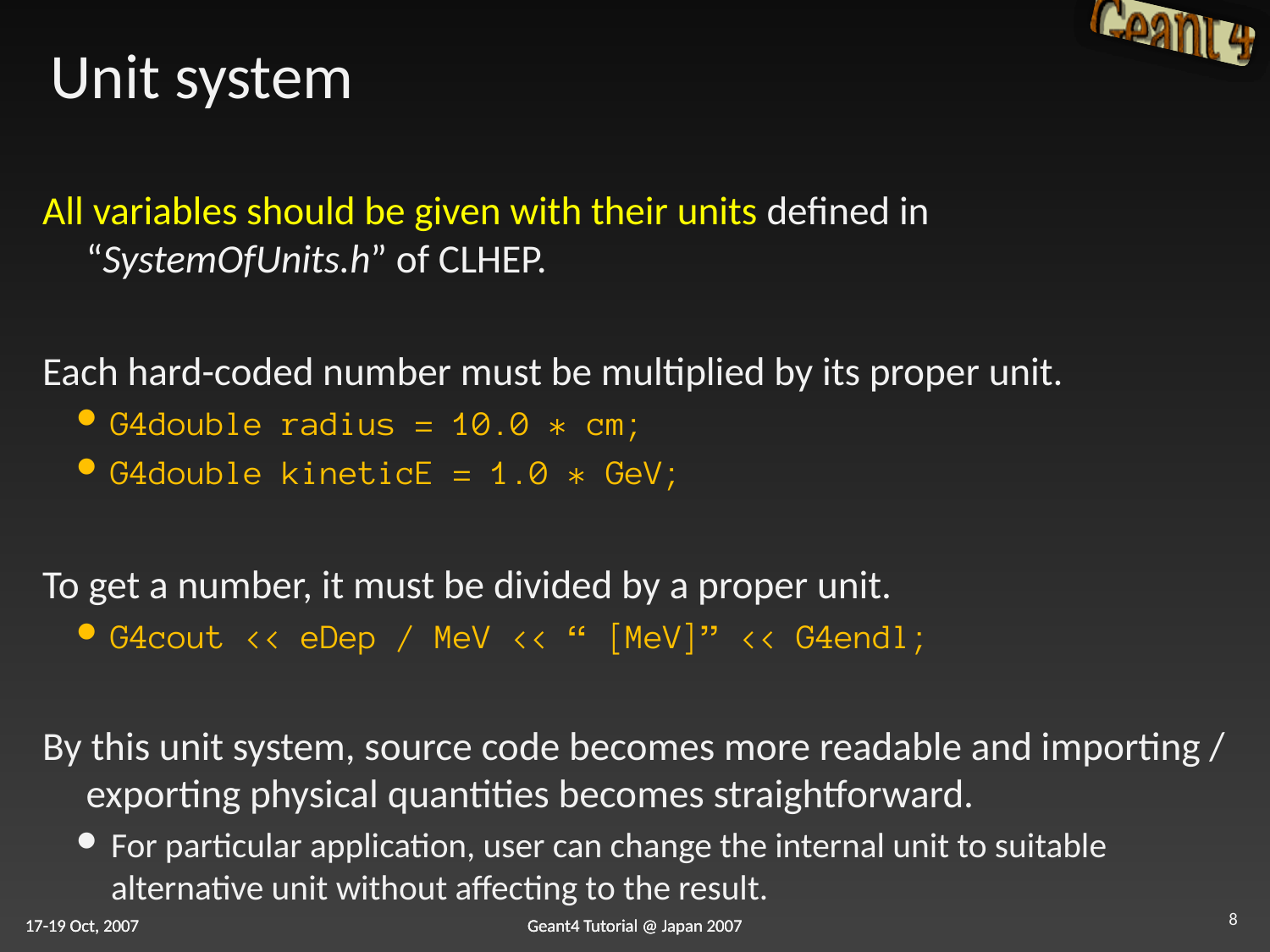

# Unit system
All variables should be given with their units defined in “SystemOfUnits.h” of CLHEP.

Each hard-coded number must be multiplied by its proper unit.
G4double radius = 10.0 * cm;
G4double kineticE = 1.0 * GeV;

To get a number, it must be divided by a proper unit.
G4cout << eDep / MeV << “ [MeV]” << G4endl;

By this unit system, source code becomes more readable and importing / exporting physical quantities becomes straightforward.
For particular application, user can change the internal unit to suitable alternative unit without affecting to the result.
8